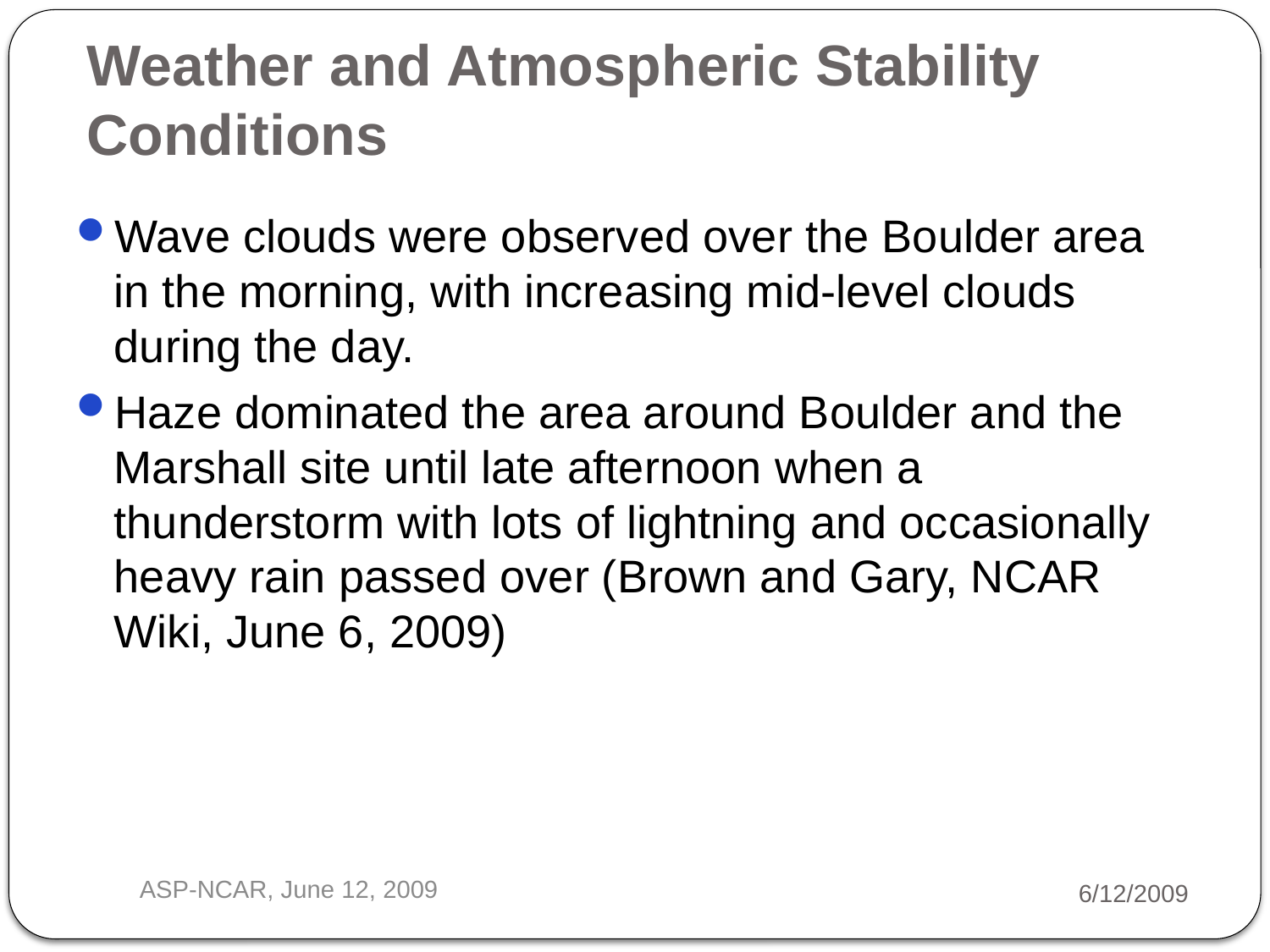

# Weather and Atmospheric Stability Conditions
Wave clouds were observed over the Boulder area in the morning, with increasing mid-level clouds during the day.
Haze dominated the area around Boulder and the Marshall site until late afternoon when a thunderstorm with lots of lightning and occasionally heavy rain passed over (Brown and Gary, NCAR Wiki, June 6, 2009)
ASP-NCAR, June 12, 2009
6/12/2009